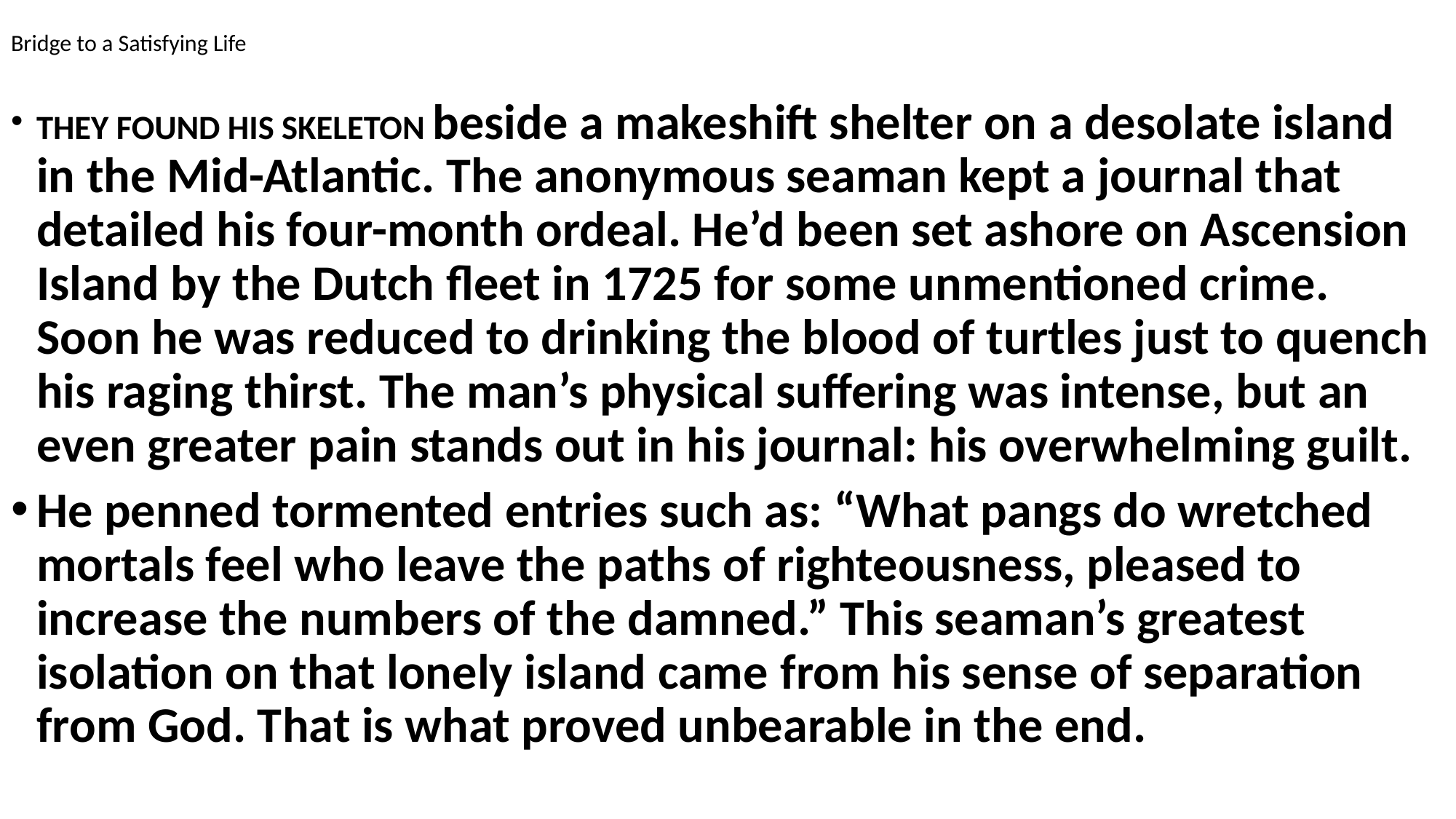

# Bridge to a Satisfying Life
THEY FOUND HIS SKELETON beside a makeshift shelter on a desolate island in the Mid-Atlantic. The anonymous seaman kept a journal that detailed his four-month ordeal. He’d been set ashore on Ascension Island by the Dutch fleet in 1725 for some unmentioned crime. Soon he was reduced to drinking the blood of turtles just to quench his raging thirst. The man’s physical suffering was intense, but an even greater pain stands out in his journal: his overwhelming guilt.
He penned tormented entries such as: “What pangs do wretched mortals feel who leave the paths of righteousness, pleased to increase the numbers of the damned.” This seaman’s greatest isolation on that lonely island came from his sense of separation from God. That is what proved unbearable in the end.